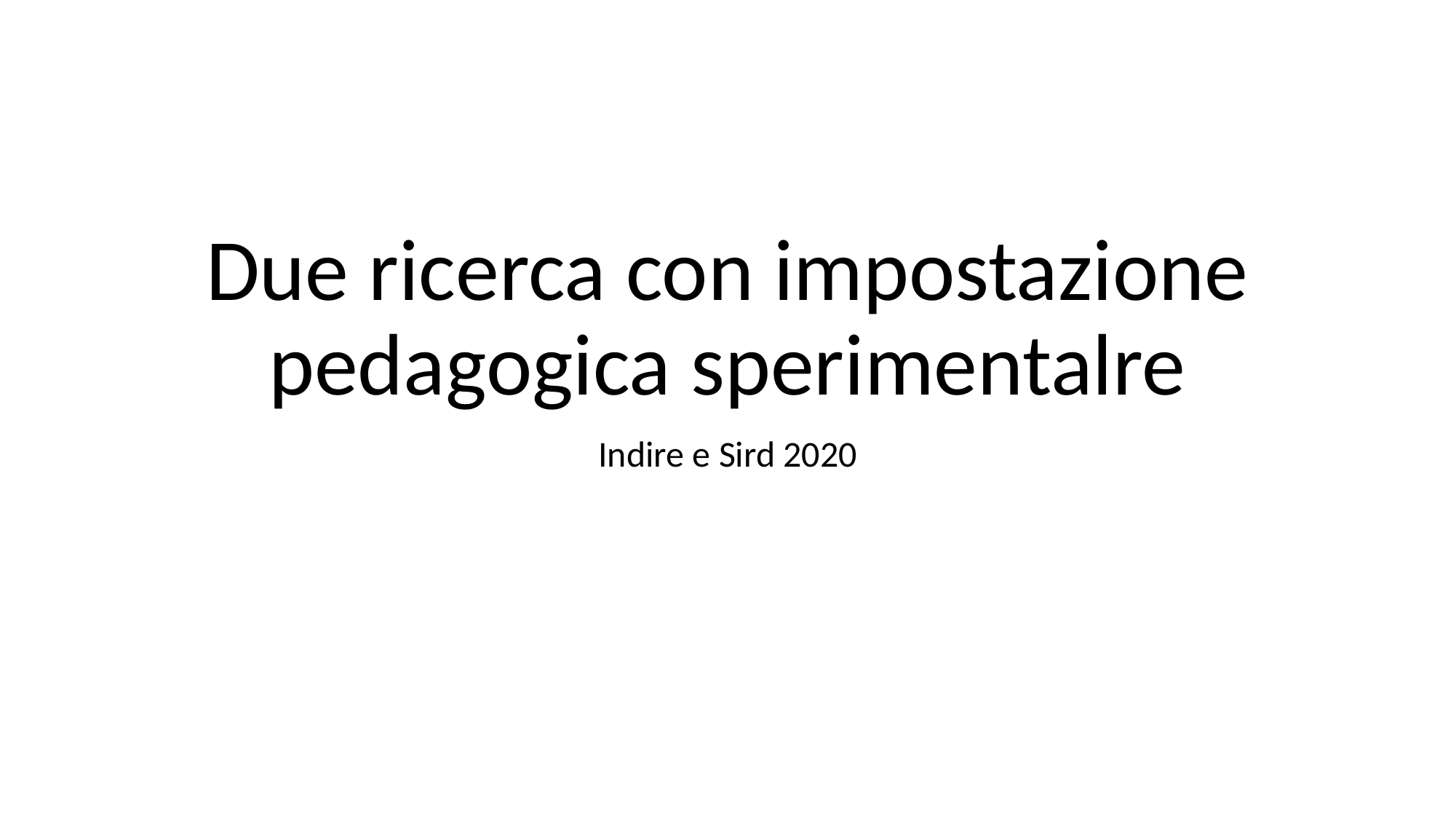

# Due ricerca con impostazione pedagogica sperimentalre
Indire e Sird 2020